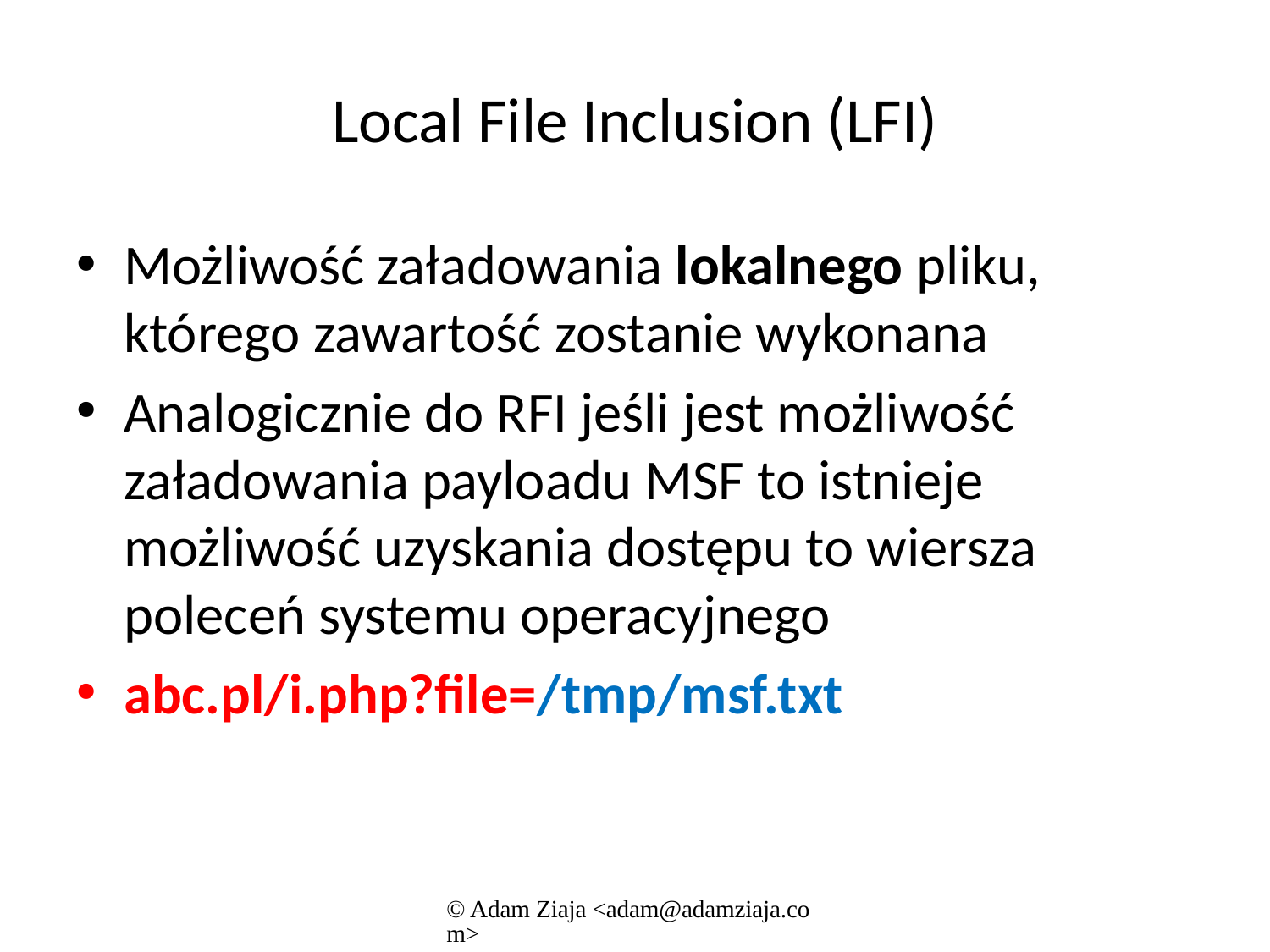

# Local File Inclusion (LFI)
Możliwość załadowania lokalnego pliku, którego zawartość zostanie wykonana
Analogicznie do RFI jeśli jest możliwość załadowania payloadu MSF to istnieje możliwość uzyskania dostępu to wiersza poleceń systemu operacyjnego
abc.pl/i.php?file=/tmp/msf.txt
© Adam Ziaja <adam@adamziaja.com>